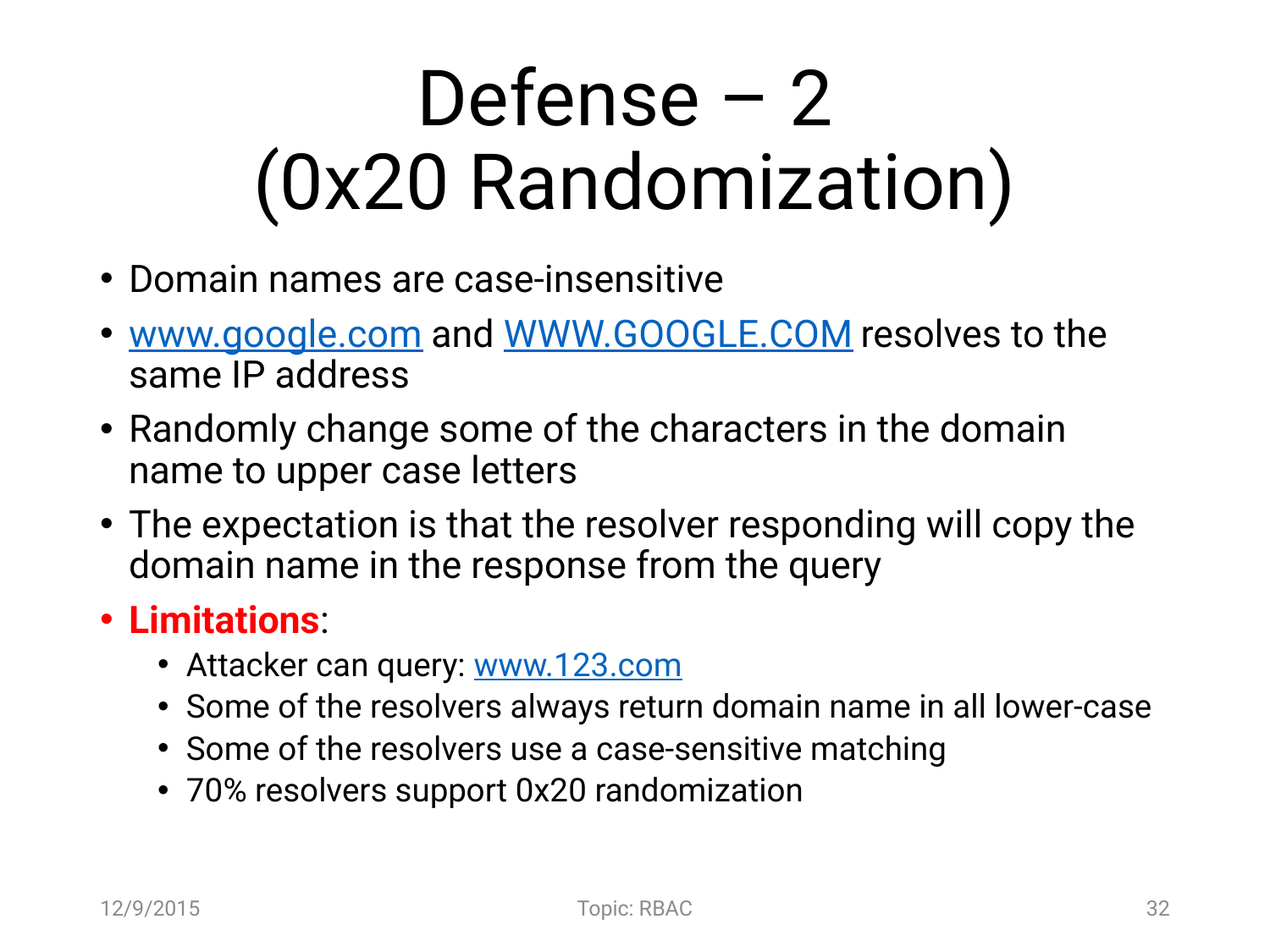

# Defense – 2 (0x20 Randomization)
Domain names are case-insensitive
www.google.com and WWW.GOOGLE.COM resolves to the same IP address
Randomly change some of the characters in the domain name to upper case letters
The expectation is that the resolver responding will copy the domain name in the response from the query
Limitations:
Attacker can query: www.123.com
Some of the resolvers always return domain name in all lower-case
Some of the resolvers use a case-sensitive matching
70% resolvers support 0x20 randomization
12/9/2015
Topic: RBAC
32